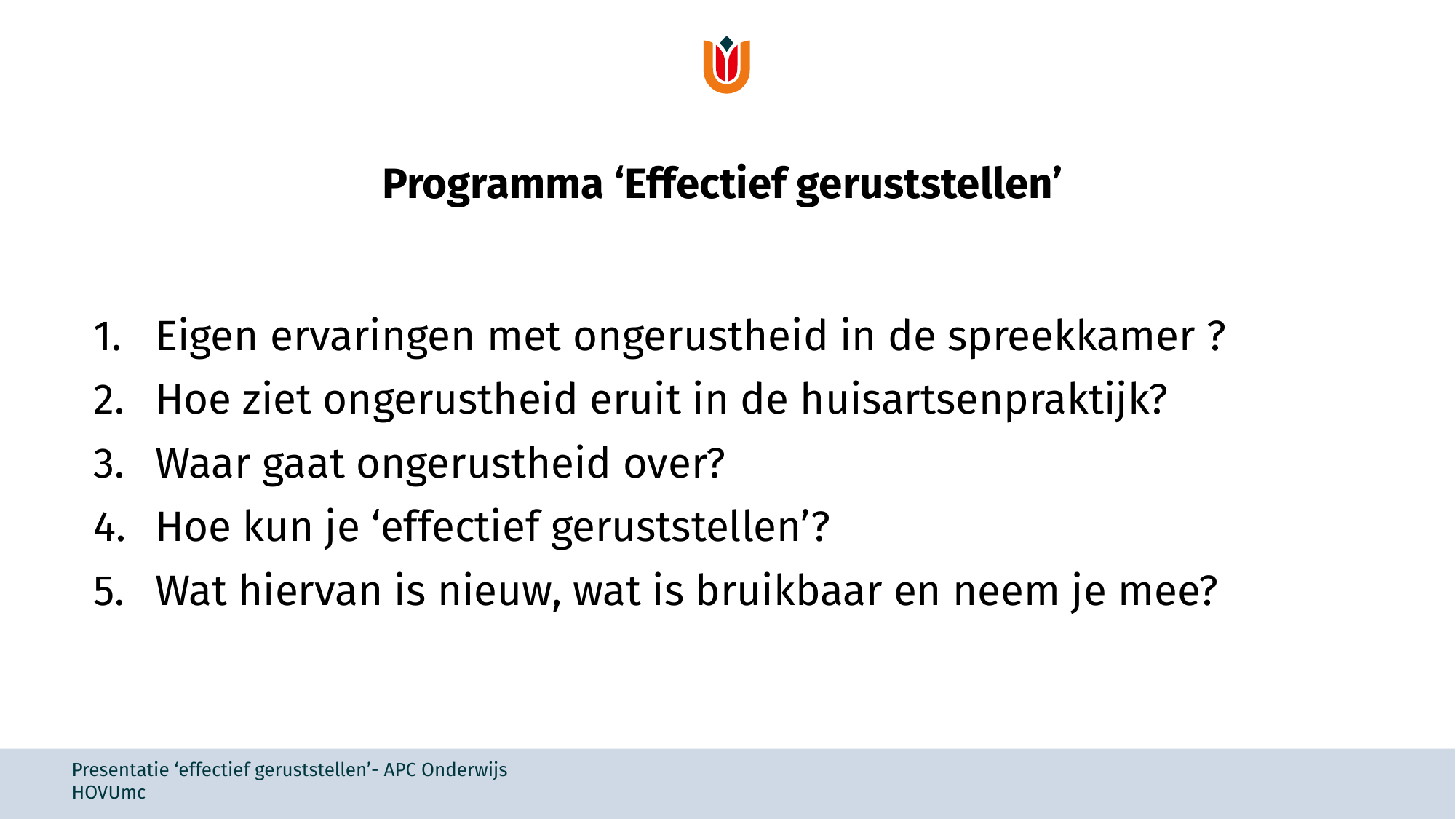

# Programma ‘Effectief geruststellen’
Eigen ervaringen met ongerustheid in de spreekkamer ?
Hoe ziet ongerustheid eruit in de huisartsenpraktijk?
Waar gaat ongerustheid over?
Hoe kun je ‘effectief geruststellen’?
Wat hiervan is nieuw, wat is bruikbaar en neem je mee?

Presentatie ‘effectief geruststellen’- APC Onderwijs HOVUmc